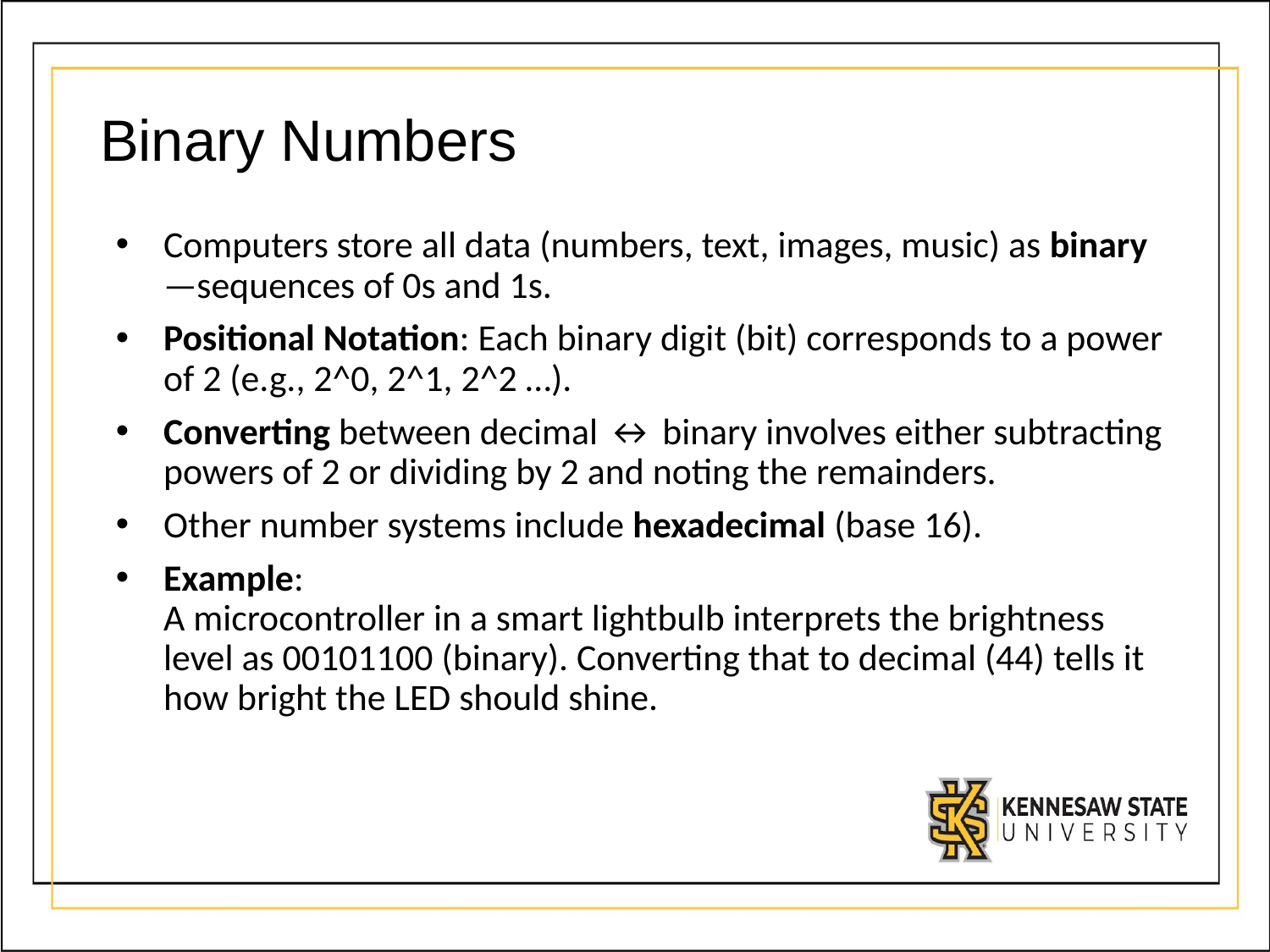

# Binary Numbers
Computers store all data (numbers, text, images, music) as binary—sequences of 0s and 1s.
Positional Notation: Each binary digit (bit) corresponds to a power of 2 (e.g., 2^0, 2^1, 2^2 …).
Converting between decimal ↔ binary involves either subtracting powers of 2 or dividing by 2 and noting the remainders.
Other number systems include hexadecimal (base 16).
Example:
A microcontroller in a smart lightbulb interprets the brightness level as 00101100 (binary). Converting that to decimal (44) tells it how bright the LED should shine.